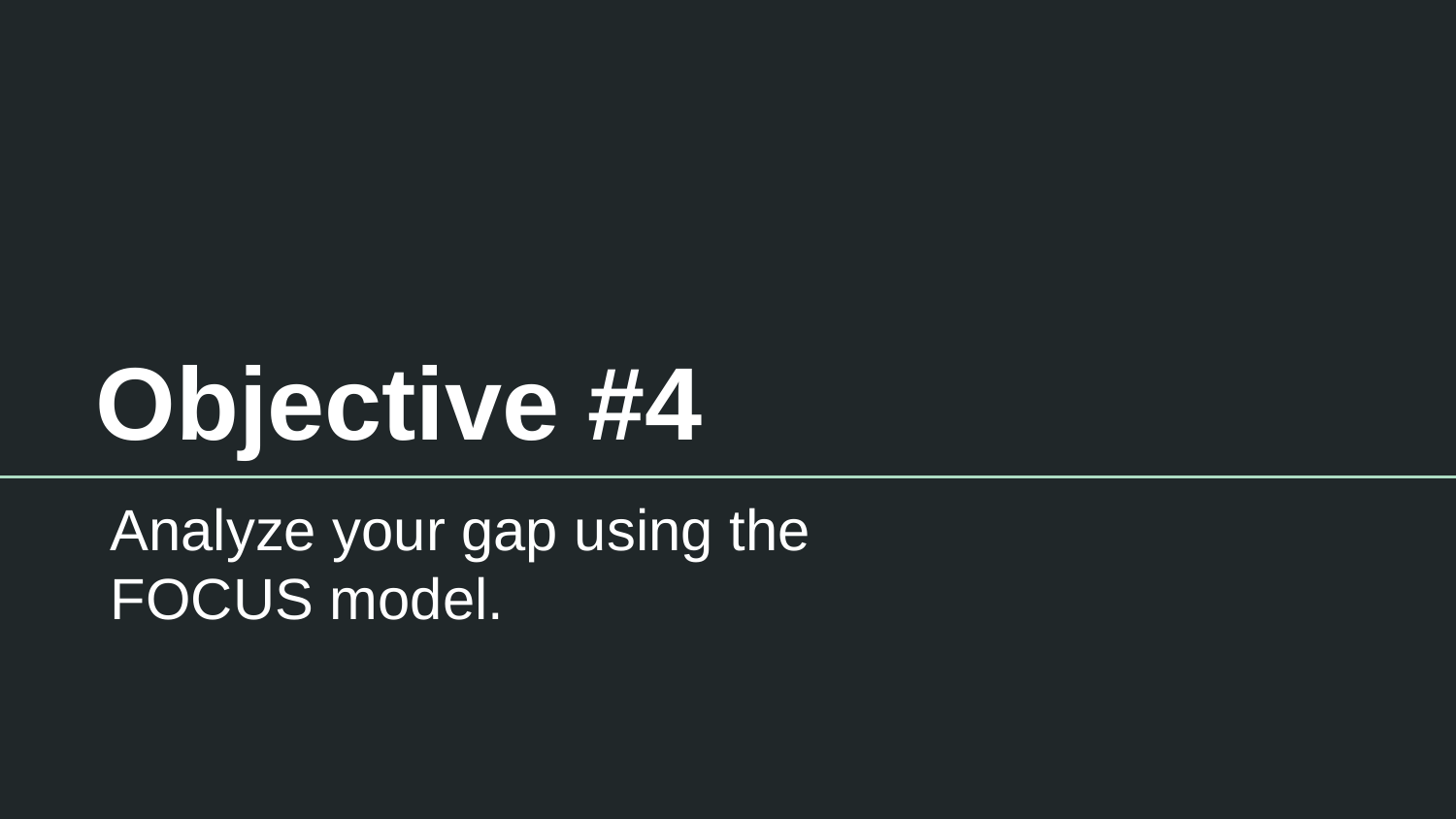

# Objective #4
Analyze your gap using the
FOCUS model.